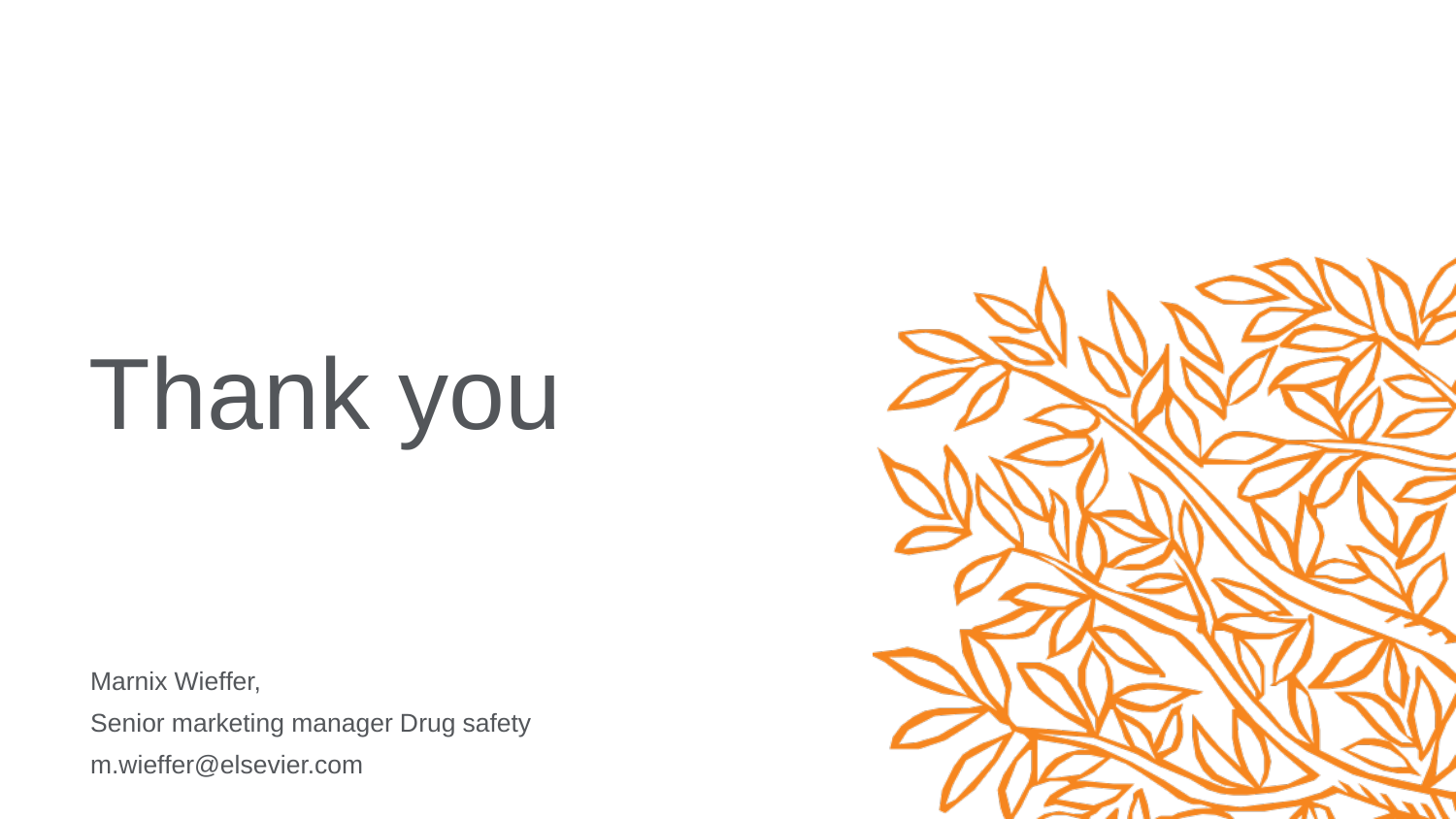

Marnix Wieffer,
Senior marketing manager Drug safety
m.wieffer@elsevier.com